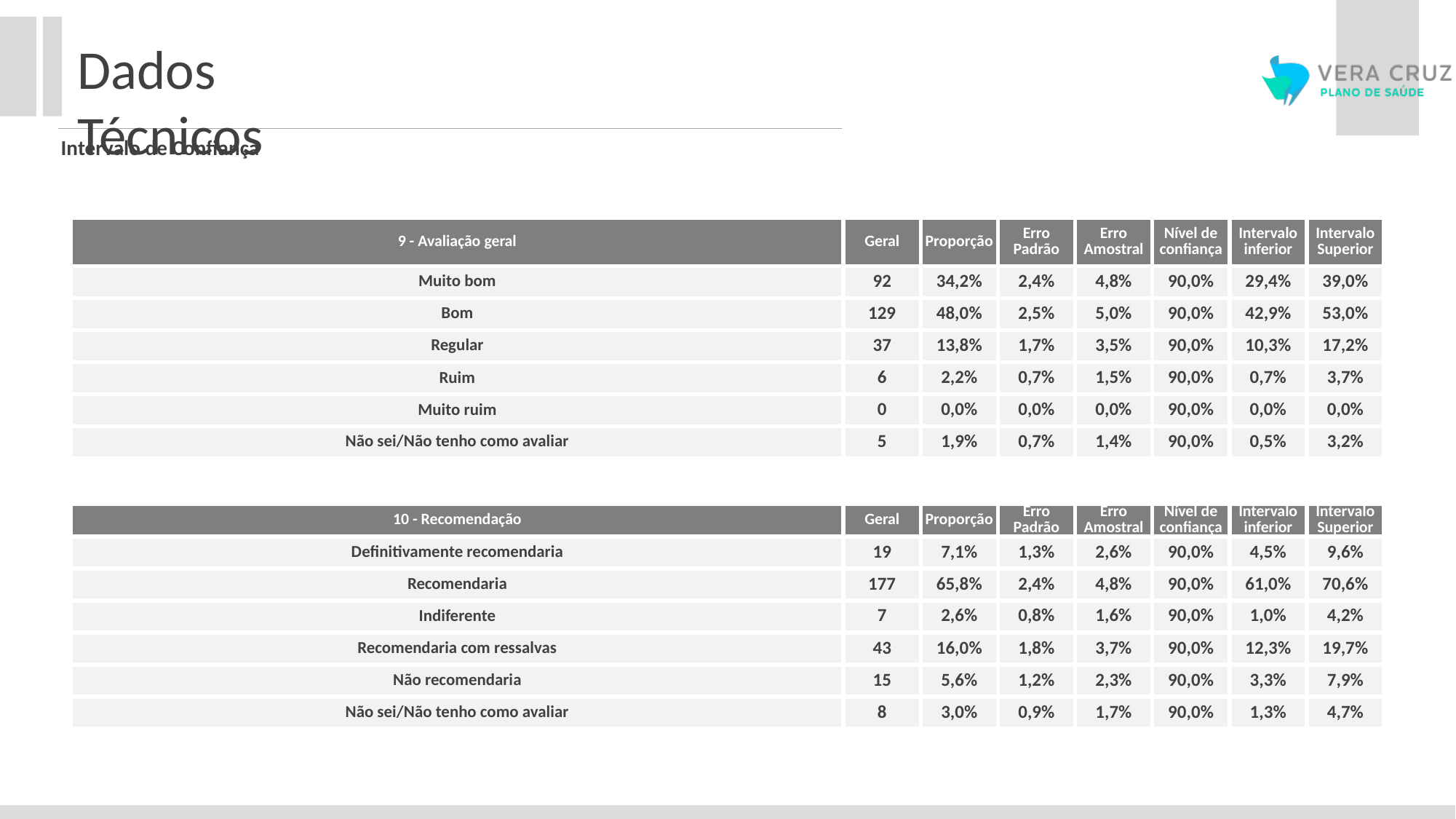

Dados Técnicos
Intervalo de Confiança
| 9 - Avaliação geral | Geral | Proporção | Erro Padrão | Erro Amostral | Nível de confiança | Intervalo inferior | Intervalo Superior |
| --- | --- | --- | --- | --- | --- | --- | --- |
| Muito bom | 92 | 34,2% | 2,4% | 4,8% | 90,0% | 29,4% | 39,0% |
| Bom | 129 | 48,0% | 2,5% | 5,0% | 90,0% | 42,9% | 53,0% |
| Regular | 37 | 13,8% | 1,7% | 3,5% | 90,0% | 10,3% | 17,2% |
| Ruim | 6 | 2,2% | 0,7% | 1,5% | 90,0% | 0,7% | 3,7% |
| Muito ruim | 0 | 0,0% | 0,0% | 0,0% | 90,0% | 0,0% | 0,0% |
| Não sei/Não tenho como avaliar | 5 | 1,9% | 0,7% | 1,4% | 90,0% | 0,5% | 3,2% |
| 10 - Recomendação | Geral | Proporção | Erro Padrão | Erro Amostral | Nível de confiança | Intervalo inferior | Intervalo Superior |
| --- | --- | --- | --- | --- | --- | --- | --- |
| Definitivamente recomendaria | 19 | 7,1% | 1,3% | 2,6% | 90,0% | 4,5% | 9,6% |
| Recomendaria | 177 | 65,8% | 2,4% | 4,8% | 90,0% | 61,0% | 70,6% |
| Indiferente | 7 | 2,6% | 0,8% | 1,6% | 90,0% | 1,0% | 4,2% |
| Recomendaria com ressalvas | 43 | 16,0% | 1,8% | 3,7% | 90,0% | 12,3% | 19,7% |
| Não recomendaria | 15 | 5,6% | 1,2% | 2,3% | 90,0% | 3,3% | 7,9% |
| Não sei/Não tenho como avaliar | 8 | 3,0% | 0,9% | 1,7% | 90,0% | 1,3% | 4,7% |